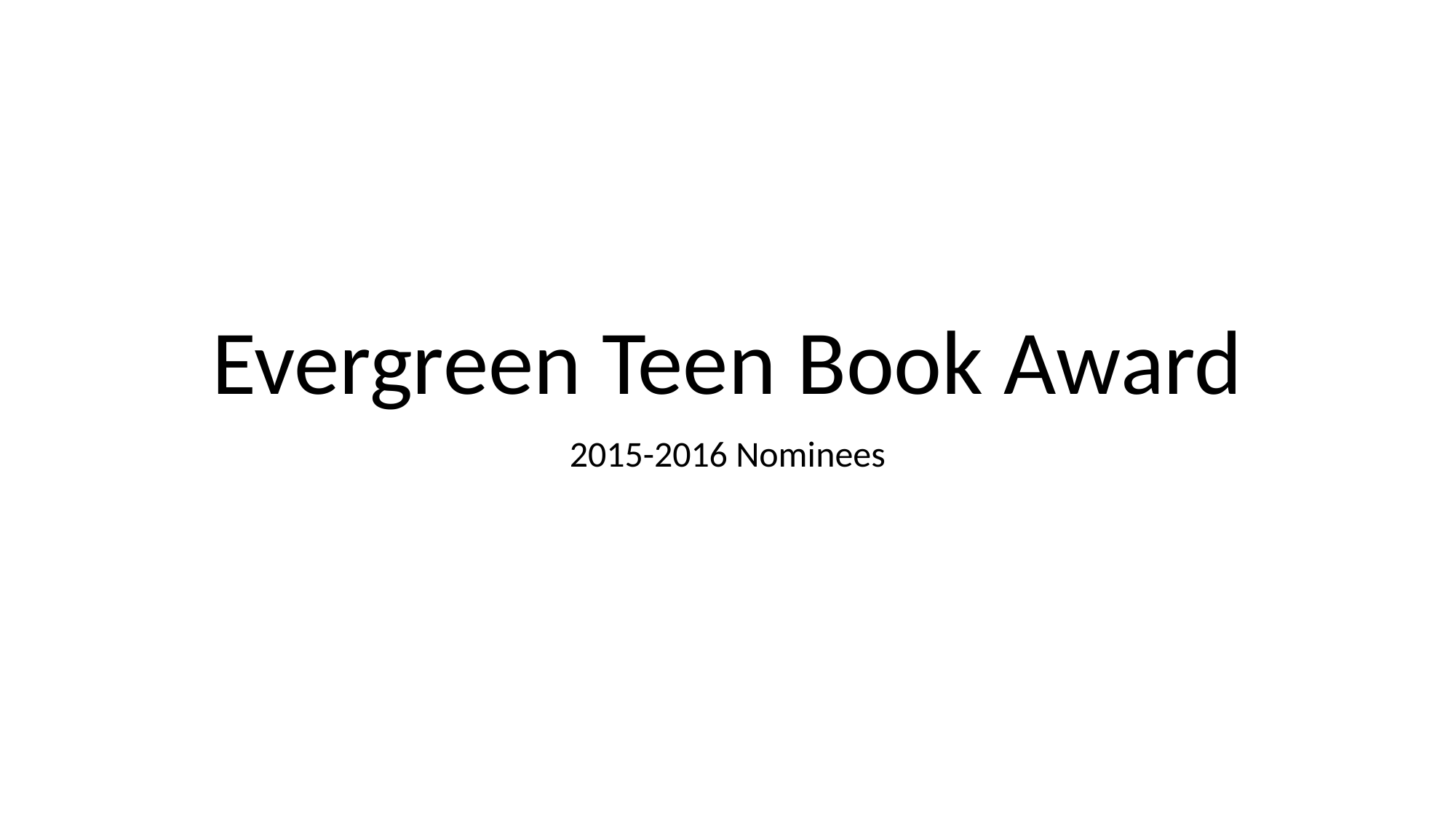

# Evergreen Teen Book Award
2015-2016 Nominees